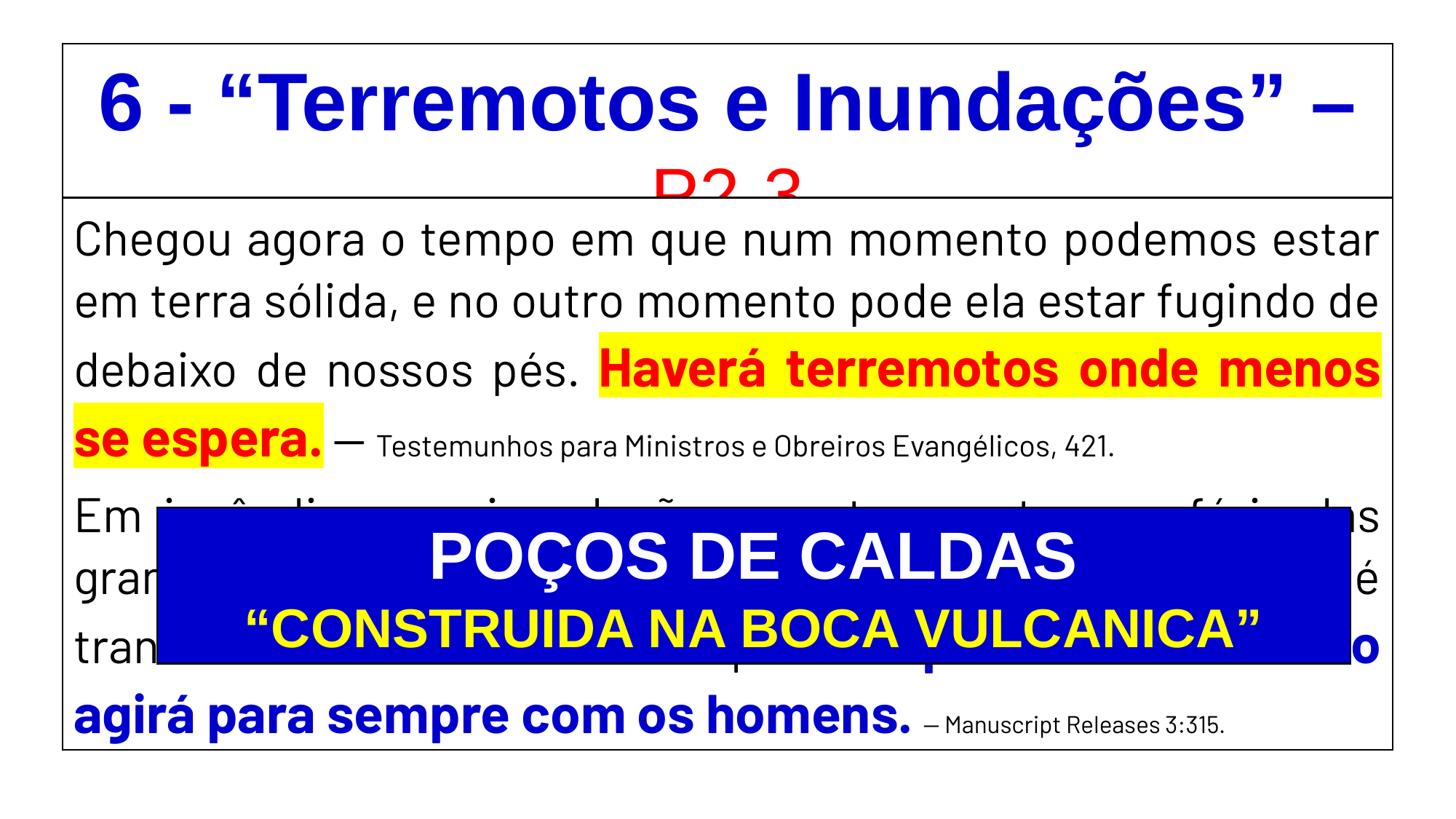

6 - “Terremotos e Inundações” – P2-3
Chegou agora o tempo em que num momento podemos estar em terra sólida, e no outro momento pode ela estar fugindo de debaixo de nossos pés. Haverá terremotos onde menos se espera. — Testemunhos para Ministros e Obreiros Evangélicos, 421.
Em incêndios, em inundações, em terremotos, na fúria das grandes profundezas, nas calamidades por mar e terra, é transmitida a advertência de que o Espírito de Deus não agirá para sempre com os homens. — Manuscript Releases 3:315.
POÇOS DE CALDAS
“CONSTRUIDA NA BOCA VULCANICA”